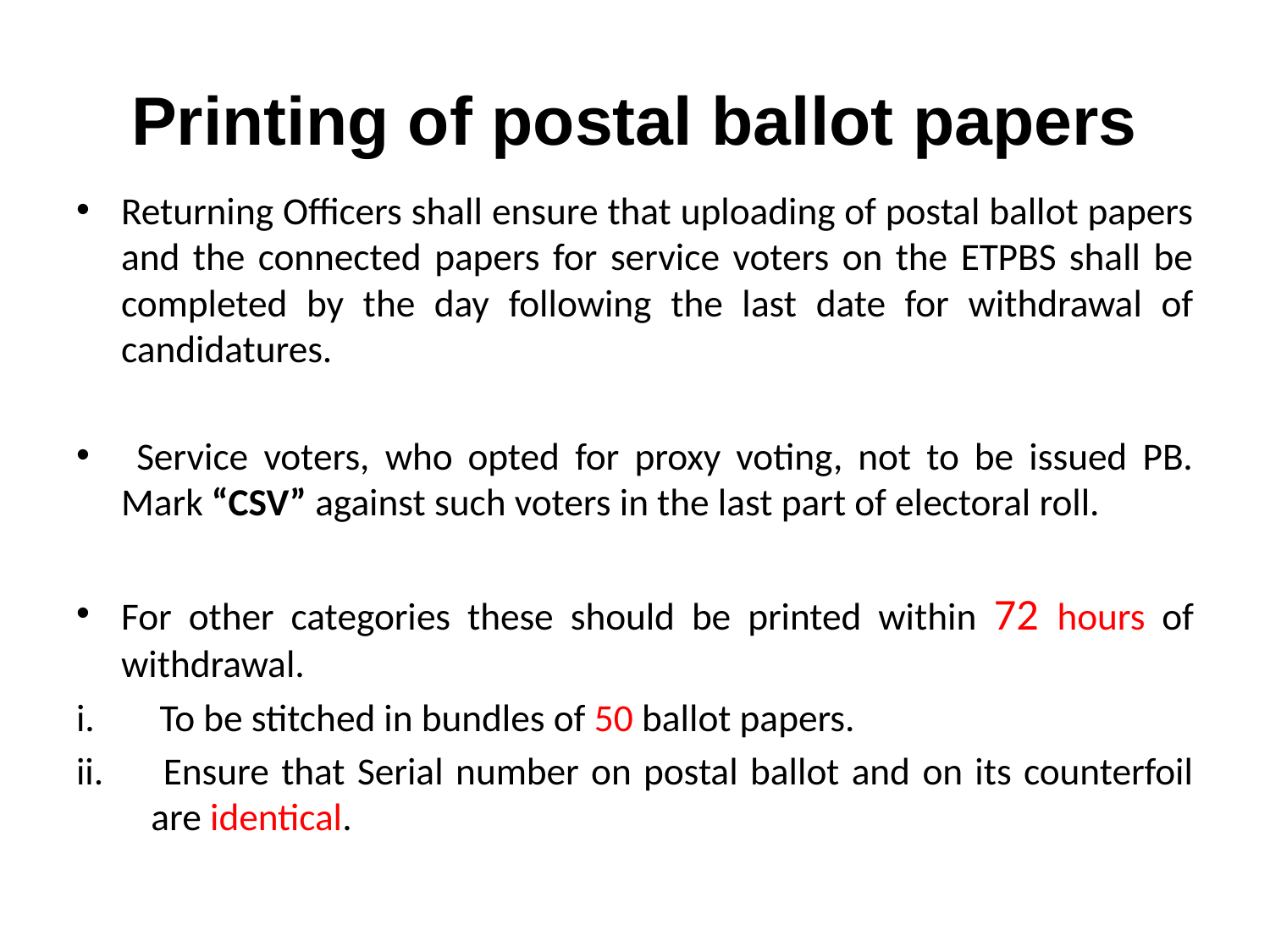

# Printing of postal ballot papers
Returning Officers shall ensure that uploading of postal ballot papers and the connected papers for service voters on the ETPBS shall be completed by the day following the last date for withdrawal of candidatures.

 Service voters, who opted for proxy voting, not to be issued PB. Mark “CSV” against such voters in the last part of electoral roll.

For other categories these should be printed within 72 hours of withdrawal.
 To be stitched in bundles of 50 ballot papers.
 Ensure that Serial number on postal ballot and on its counterfoil are identical.